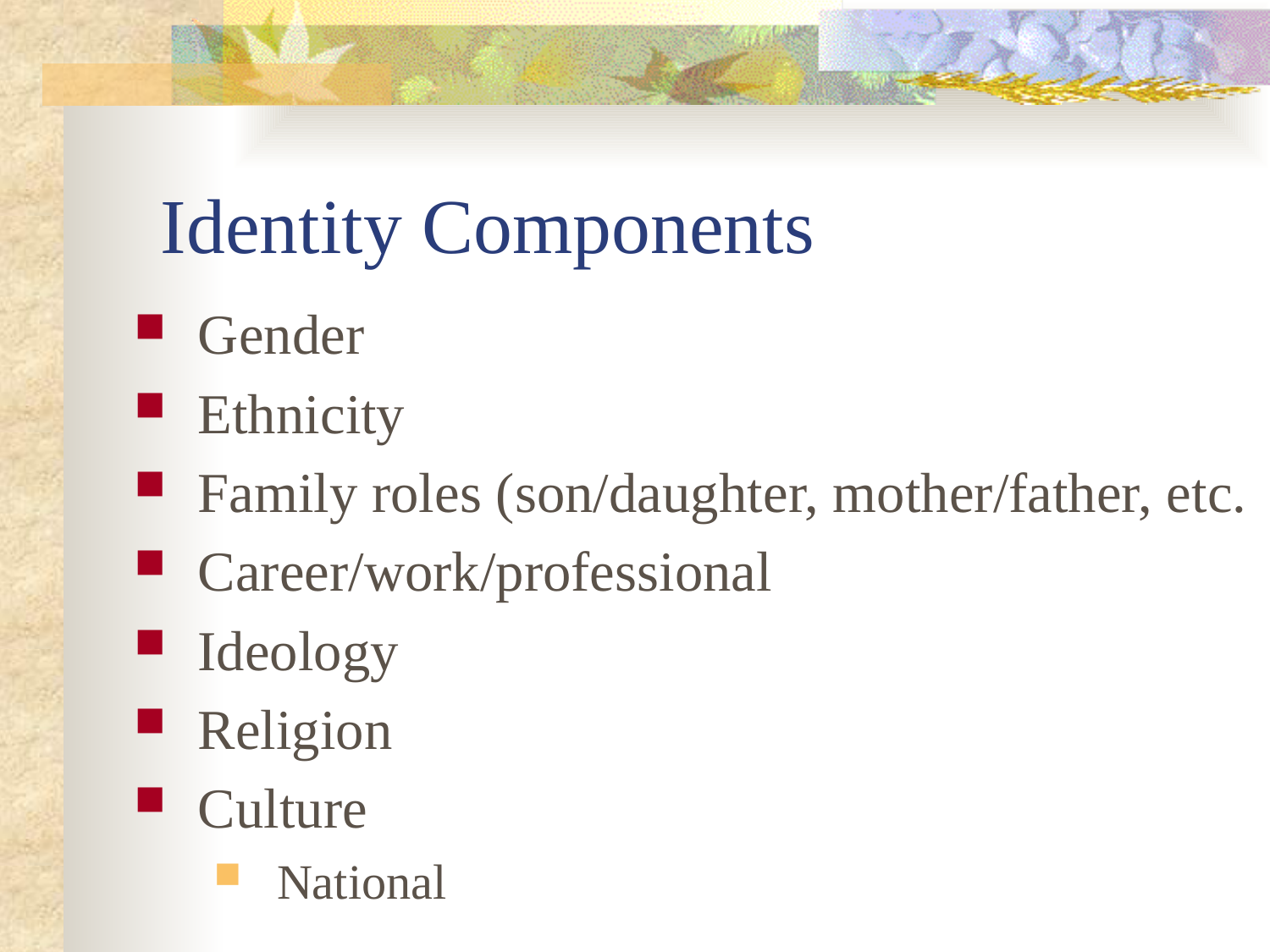

# Identity Components
Gender
Ethnicity
Family roles (son/daughter, mother/father, etc.
Career/work/professional
Ideology
Religion
Culture
National